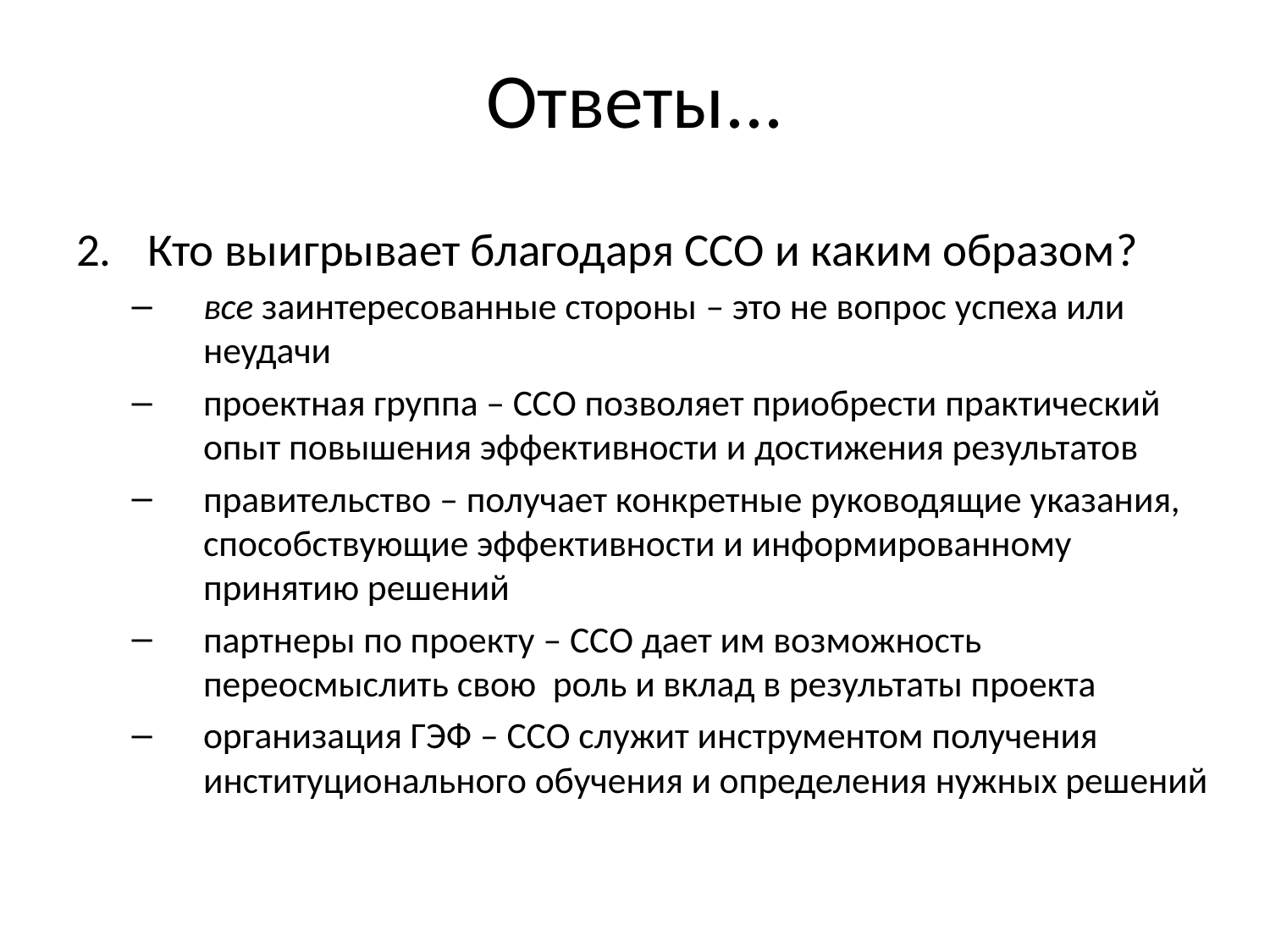

# Ответы...
Кто выигрывает благодаря ССО и каким образом?
все заинтересованные стороны – это не вопрос успеха или неудачи
проектная группа – ССО позволяет приобрести практический опыт повышения эффективности и достижения результатов
правительство – получает конкретные руководящие указания, способствующие эффективности и информированному принятию решений
партнеры по проекту – ССО дает им возможность переосмыслить свою  роль и вклад в результаты проекта
организация ГЭФ – ССО служит инструментом получения институционального обучения и определения нужных решений